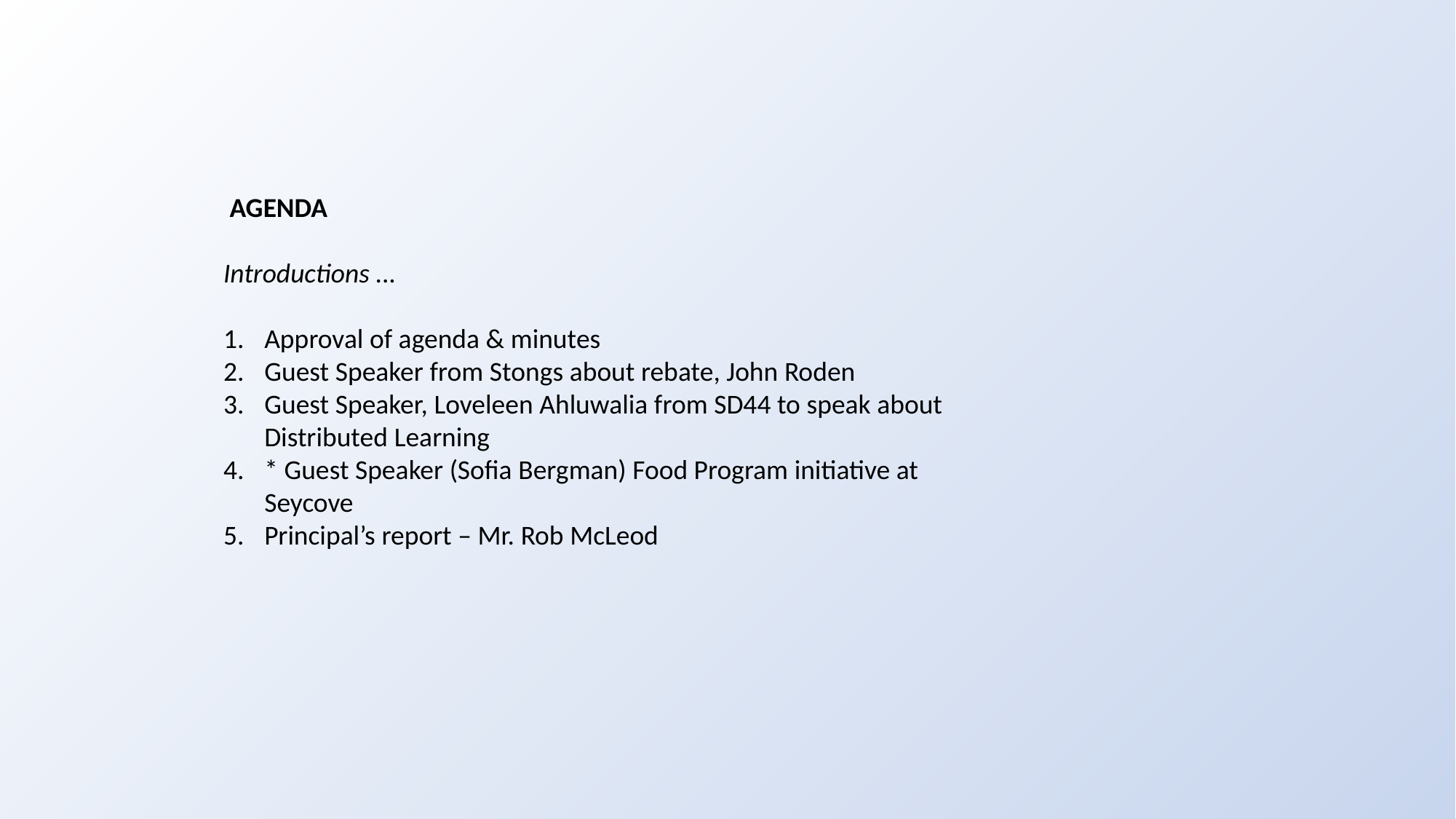

AGENDA

Introductions ...

Approval of agenda & minutes
Guest Speaker from Stongs about rebate, John Roden
Guest Speaker, Loveleen Ahluwalia from SD44 to speak about Distributed Learning
* Guest Speaker (Sofia Bergman) Food Program initiative at Seycove
Principal’s report – Mr. Rob McLeod